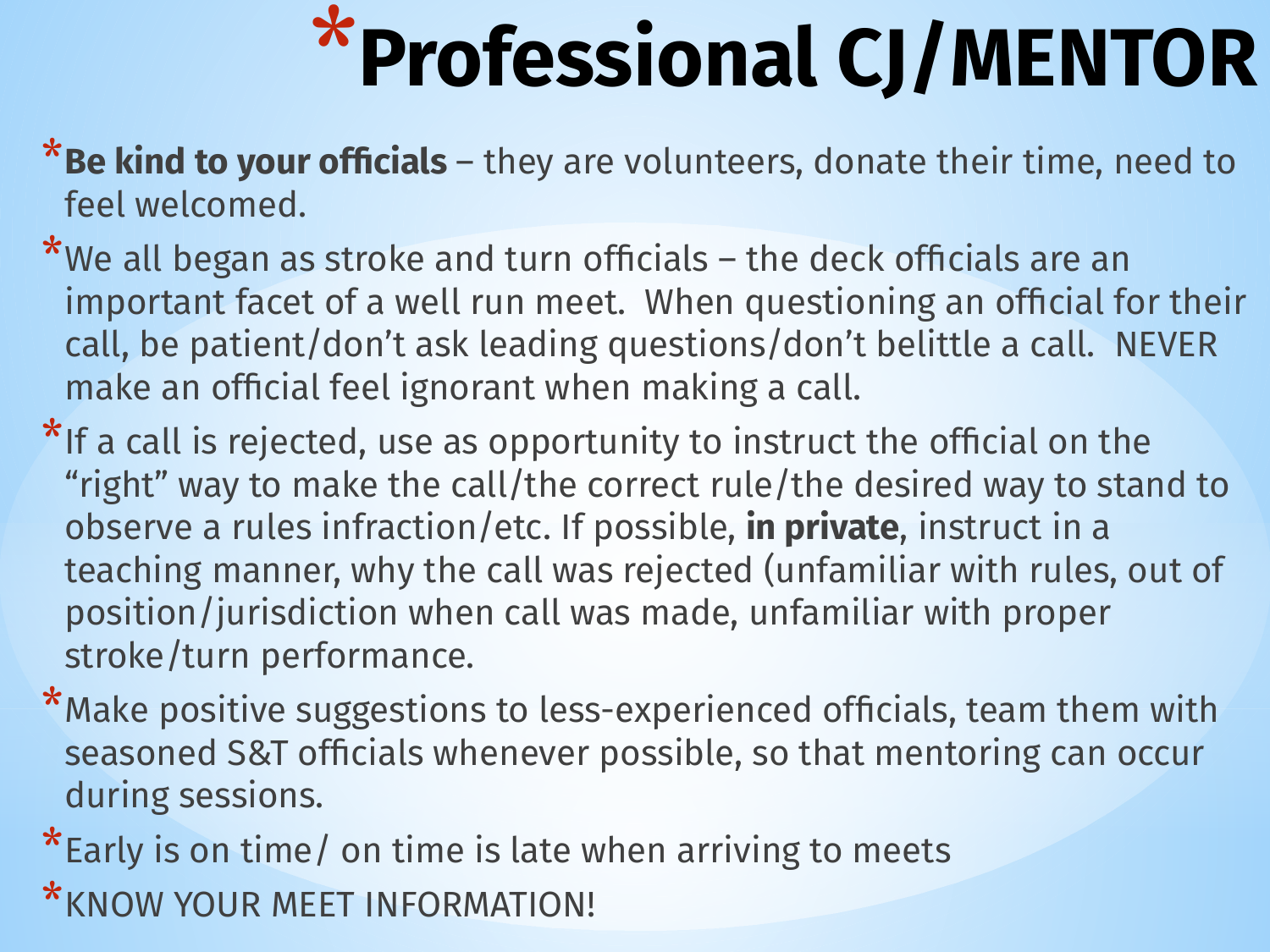

# Professional CJ/MENTOR
Be kind to your officials – they are volunteers, donate their time, need to feel welcomed.
We all began as stroke and turn officials – the deck officials are an important facet of a well run meet.  When questioning an official for their call, be patient/don’t ask leading questions/don’t belittle a call.  NEVER make an official feel ignorant when making a call.
If a call is rejected, use as opportunity to instruct the official on the “right” way to make the call/the correct rule/the desired way to stand to observe a rules infraction/etc. If possible, in private, instruct in a teaching manner, why the call was rejected (unfamiliar with rules, out of position/jurisdiction when call was made, unfamiliar with proper stroke/turn performance.
Make positive suggestions to less-experienced officials, team them with seasoned S&T officials whenever possible, so that mentoring can occur during sessions.
Early is on time/ on time is late when arriving to meets
KNOW YOUR MEET INFORMATION!